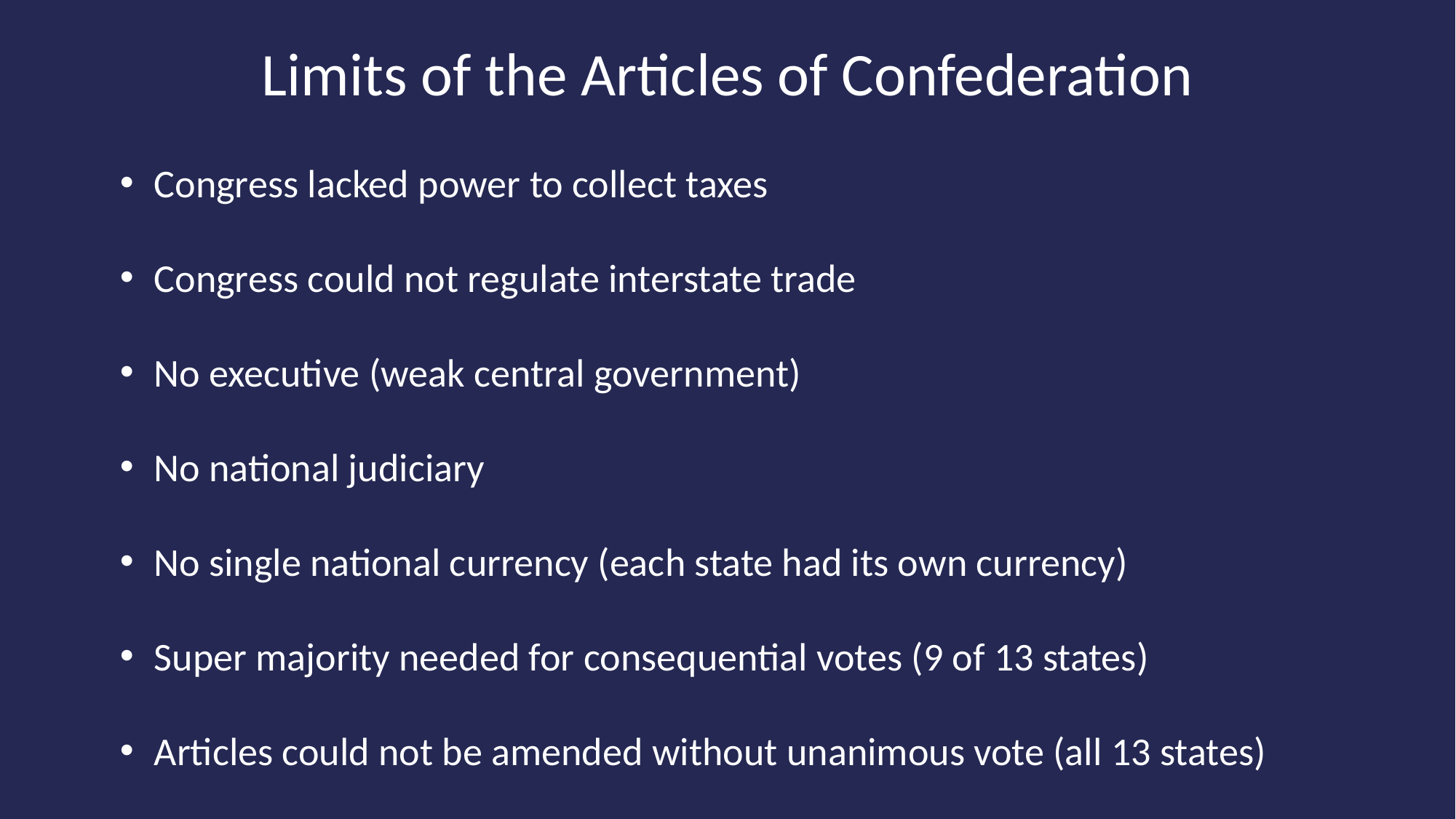

Limits of the Articles of Confederation

Congress lacked power to collect taxes

Congress could not regulate interstate trade

No executive (weak central government)

No national judiciary

No single national currency (each state had its own currency)

Super majority needed for consequential votes (9 of 13 states)

Articles could not be amended without unanimous vote (all 13 states)